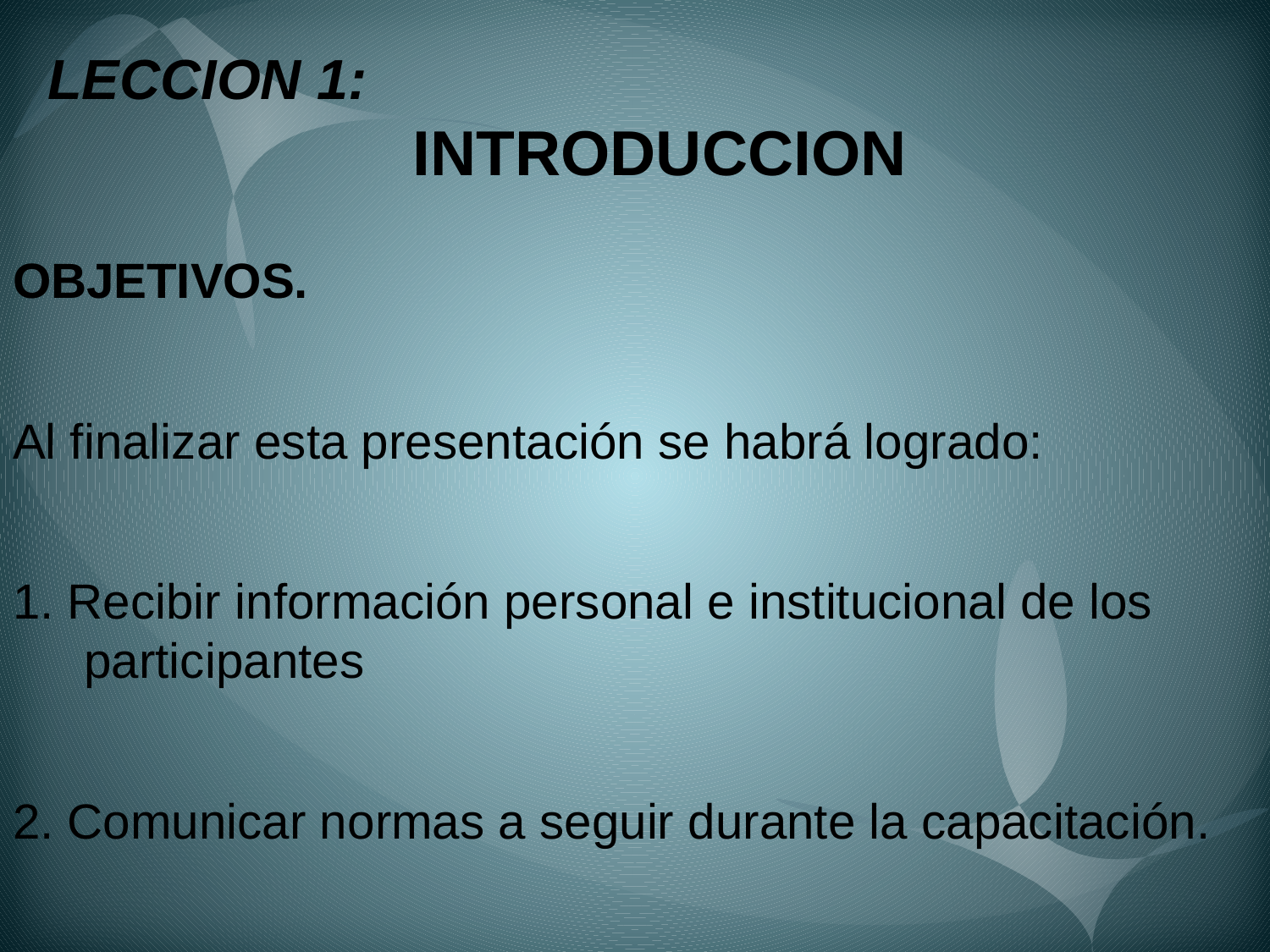

LECCION 1:
# INTRODUCCION

OBJETIVOS.

Al finalizar esta presentación se habrá logrado:

1. Recibir información personal e institucional de los participantes

2. Comunicar normas a seguir durante la capacitación.